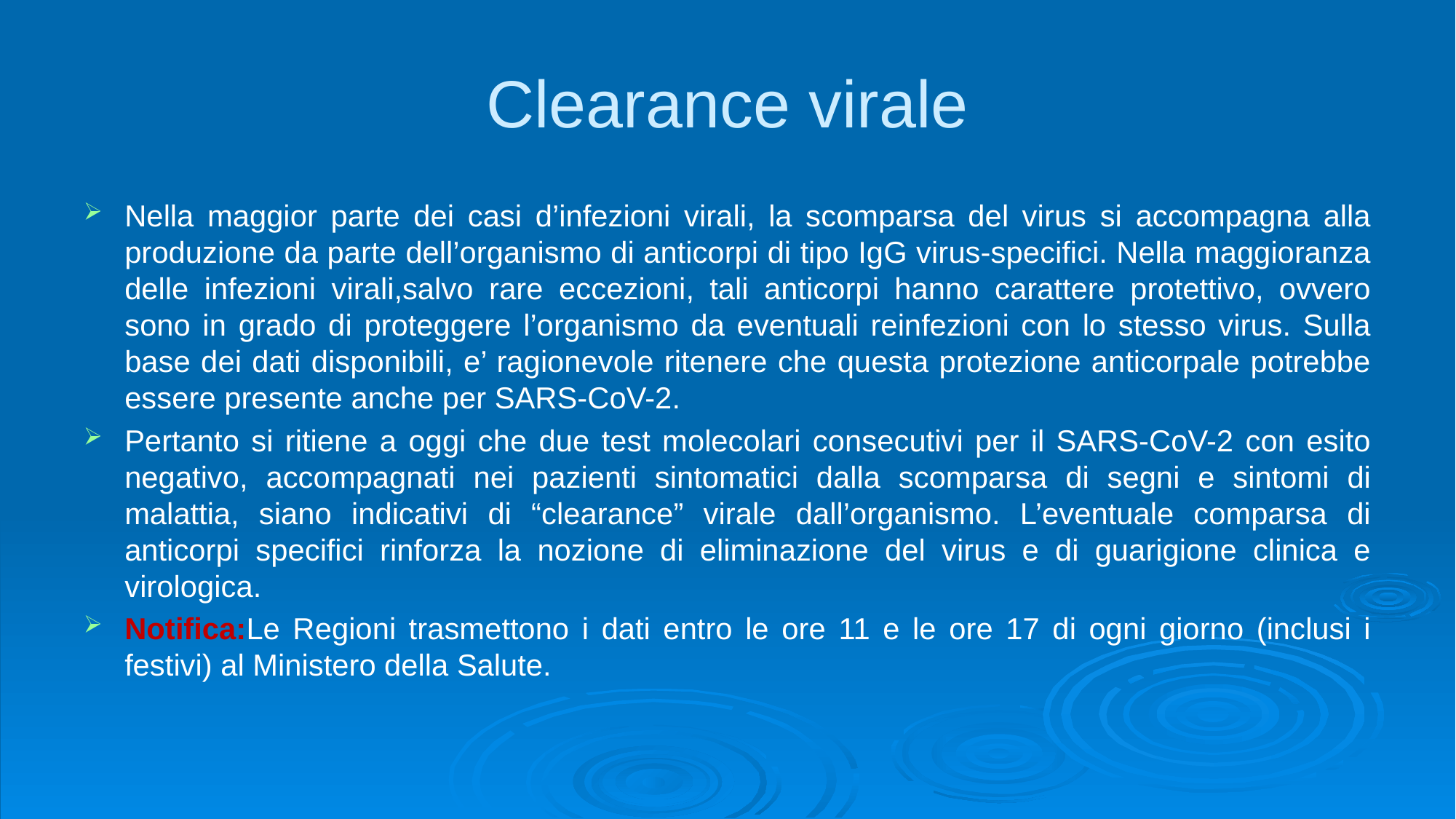

# Clearance virale
Nella maggior parte dei casi d’infezioni virali, la scomparsa del virus si accompagna alla produzione da parte dell’organismo di anticorpi di tipo IgG virus-specifici. Nella maggioranza delle infezioni virali,salvo rare eccezioni, tali anticorpi hanno carattere protettivo, ovvero sono in grado di proteggere l’organismo da eventuali reinfezioni con lo stesso virus. Sulla base dei dati disponibili, e’ ragionevole ritenere che questa protezione anticorpale potrebbe essere presente anche per SARS-CoV-2.
Pertanto si ritiene a oggi che due test molecolari consecutivi per il SARS-CoV-2 con esito negativo, accompagnati nei pazienti sintomatici dalla scomparsa di segni e sintomi di malattia, siano indicativi di “clearance” virale dall’organismo. L’eventuale comparsa di anticorpi specifici rinforza la nozione di eliminazione del virus e di guarigione clinica e virologica.
Notifica:Le Regioni trasmettono i dati entro le ore 11 e le ore 17 di ogni giorno (inclusi i festivi) al Ministero della Salute.